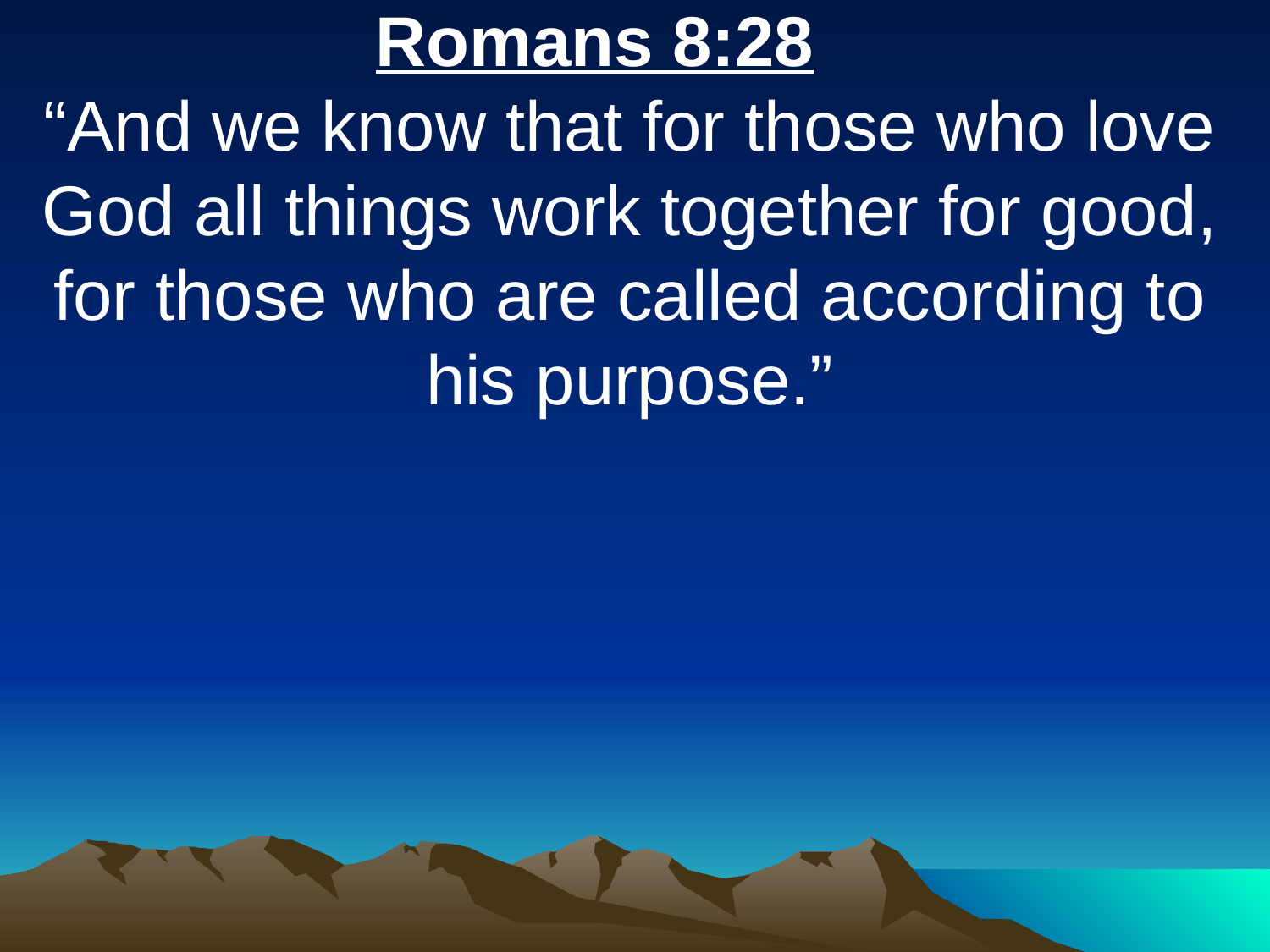

Romans 8:28
“And we know that for those who love God all things work together for good, for those who are called according to his purpose.”